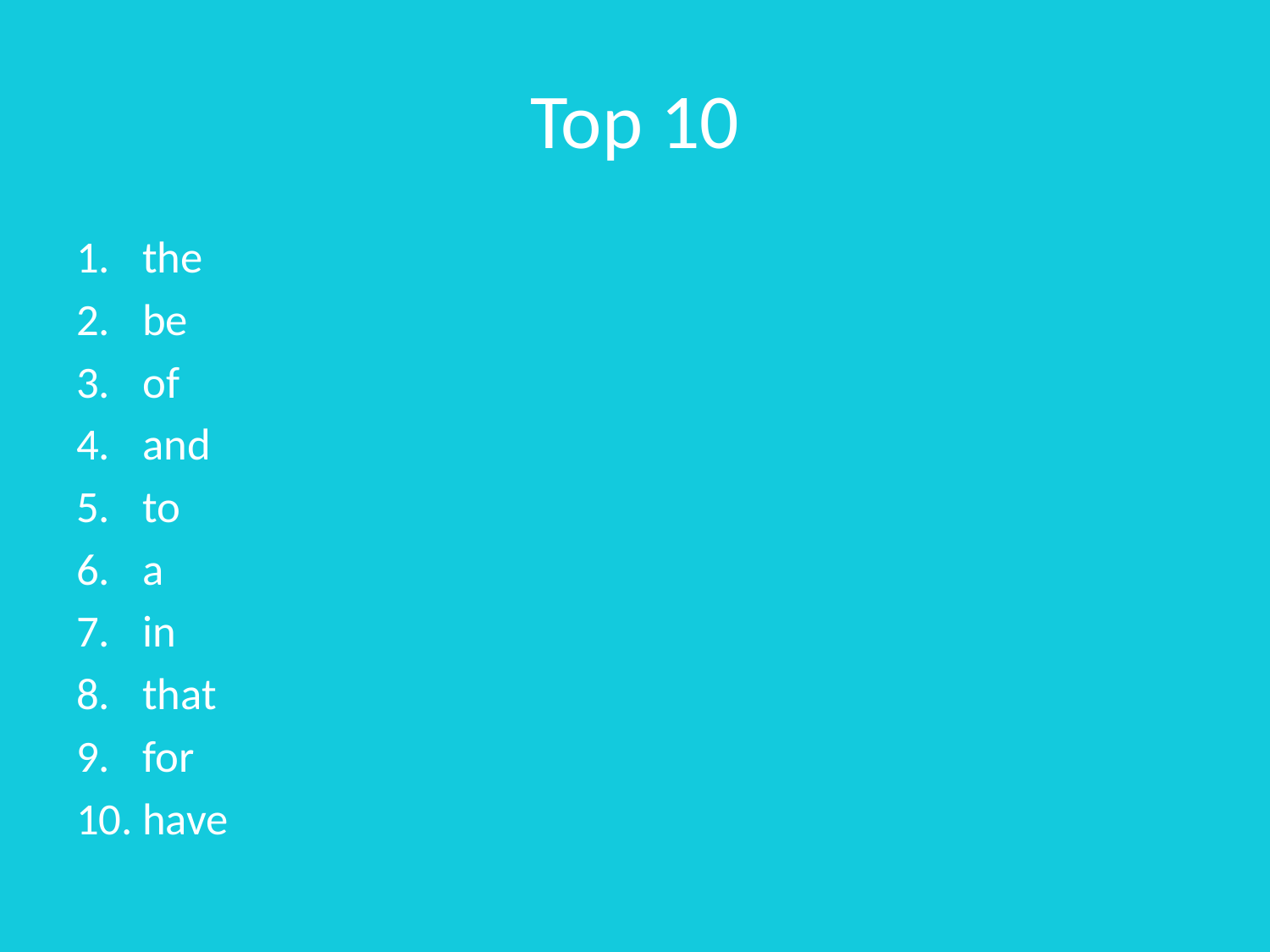

# Top 10
the
be
of
and
to
a
in
that
for
have